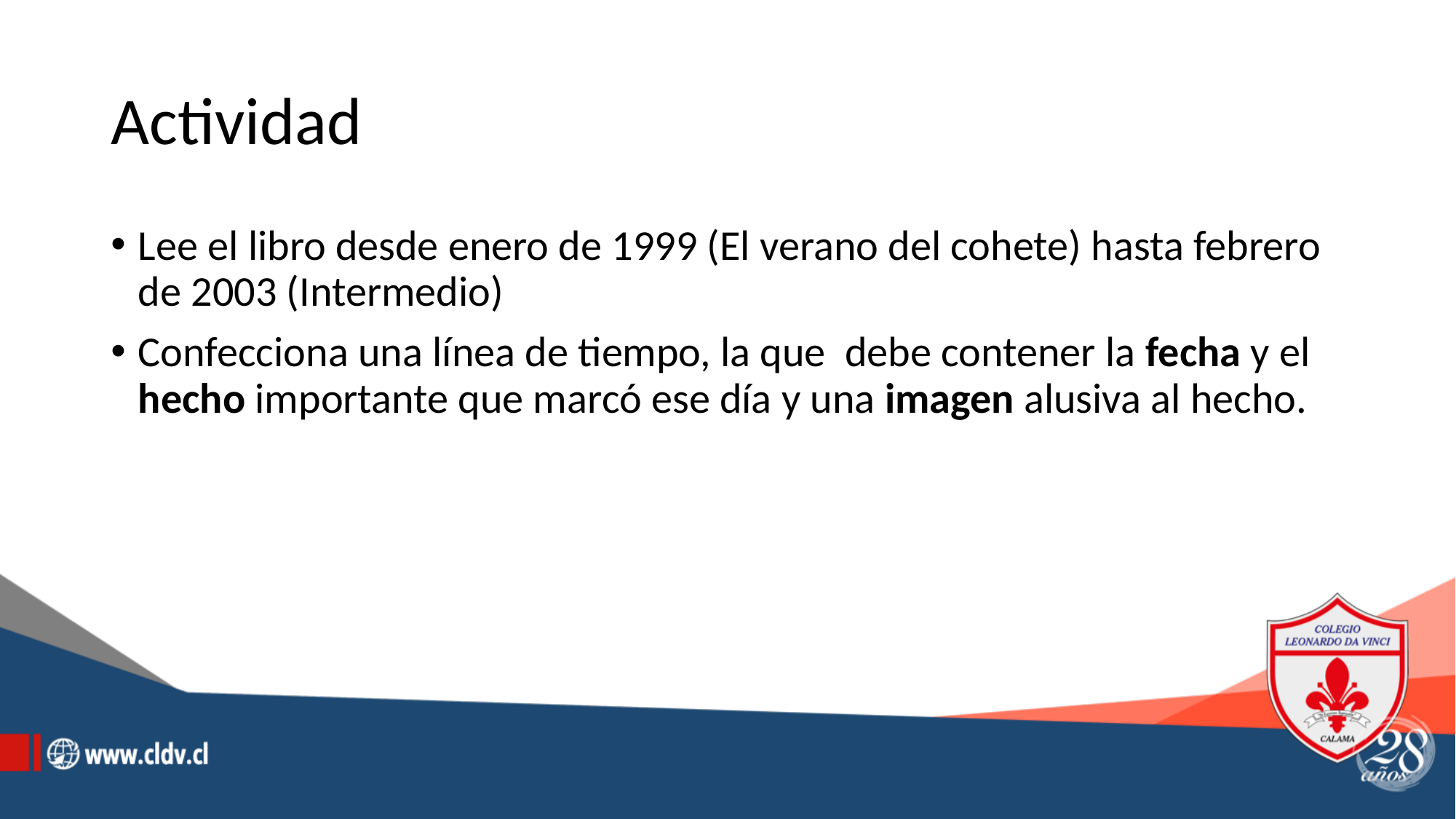

# Actividad
Lee el libro desde enero de 1999 (El verano del cohete) hasta febrero de 2003 (Intermedio)
Confecciona una línea de tiempo, la que  debe contener la fecha y el hecho importante que marcó ese día y una imagen alusiva al hecho.